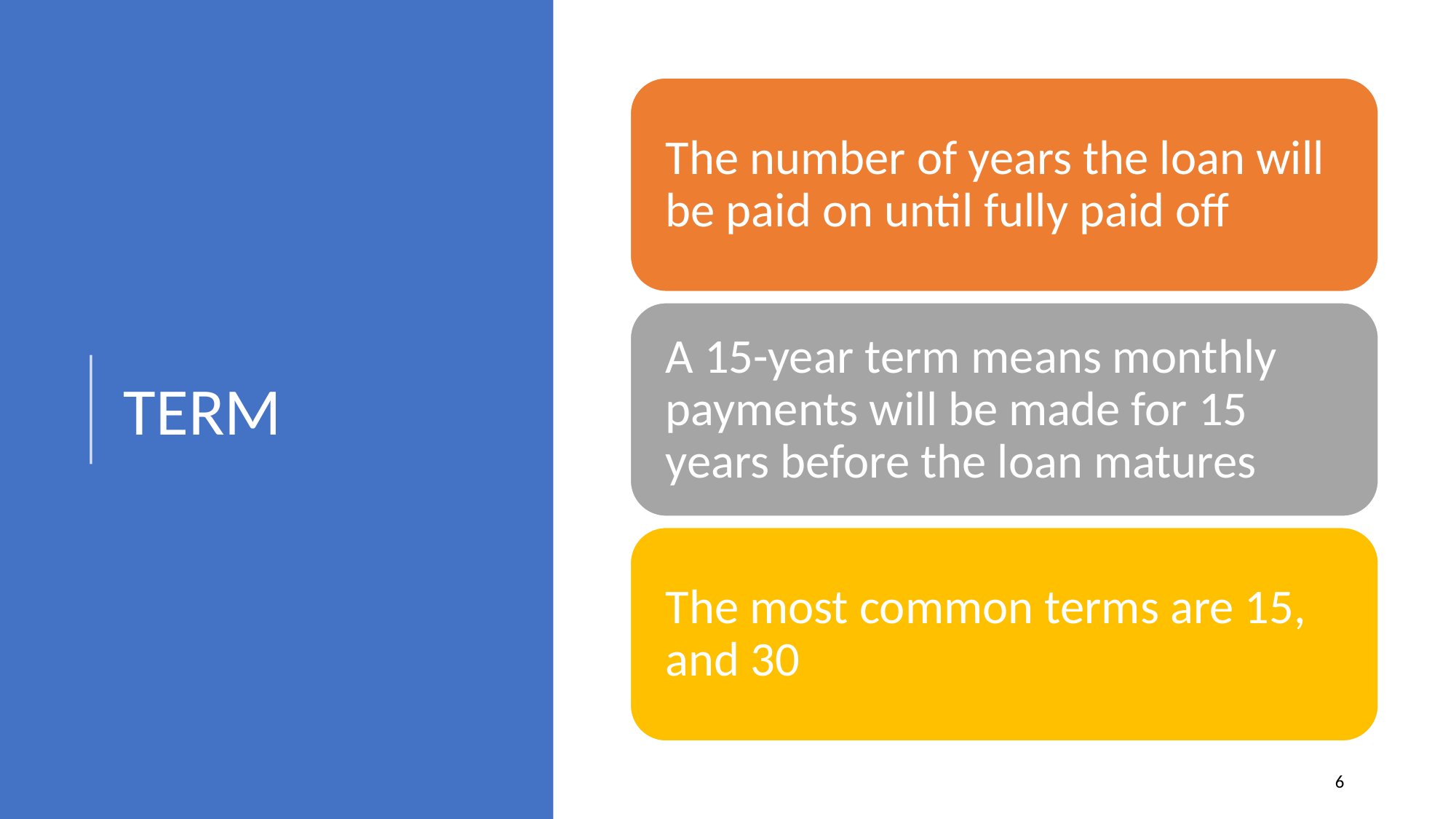

The number of years the loan will be paid on until fully paid off
A 15-year term means monthly payments will be made for 15 years before the loan matures
The most common terms are 15, and 30
# TERM
6